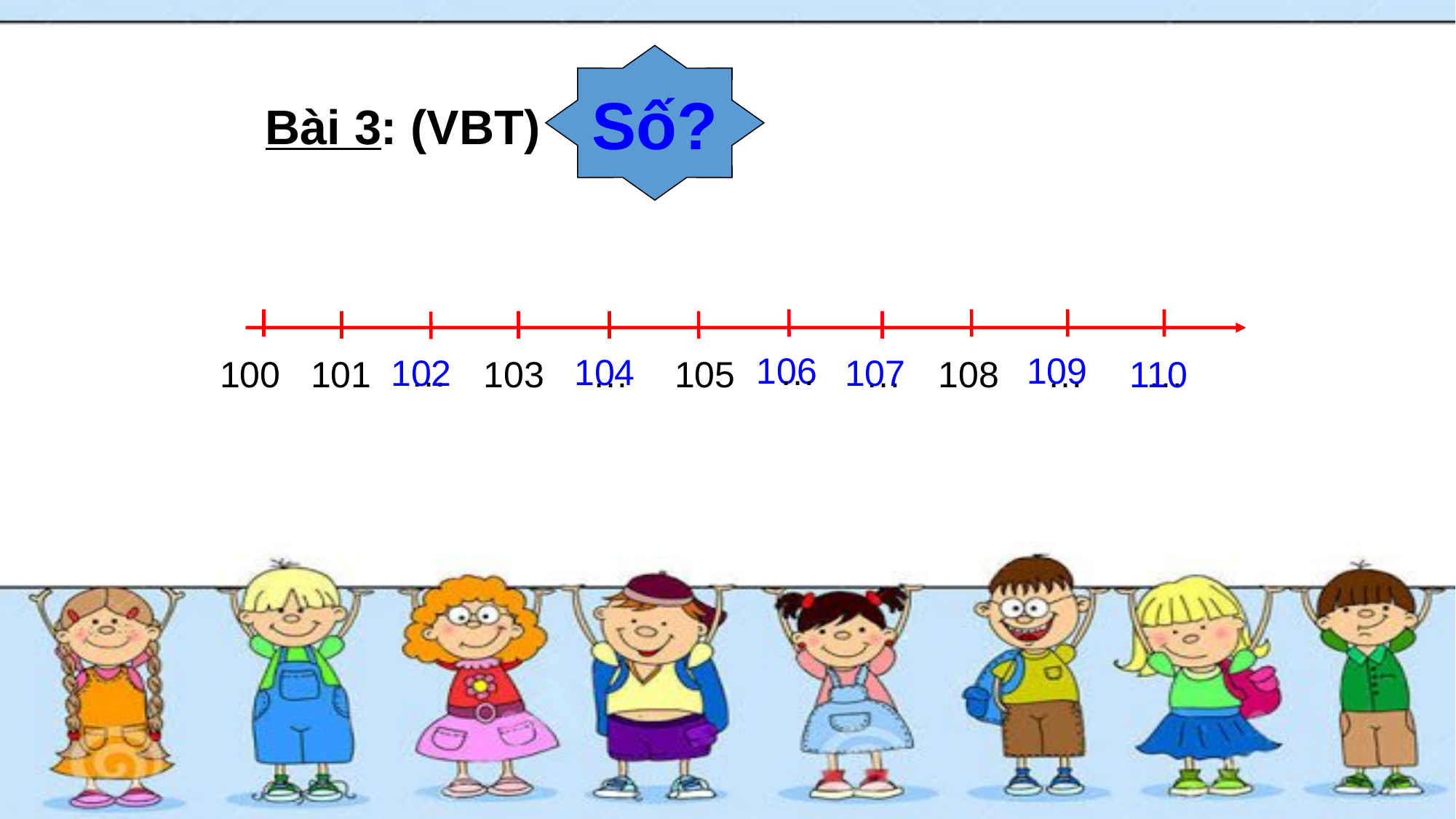

Số?
Bài 3: (VBT)

106
109
104
…
107
102
…
100
101
103
…
105
…
108
…
110
…